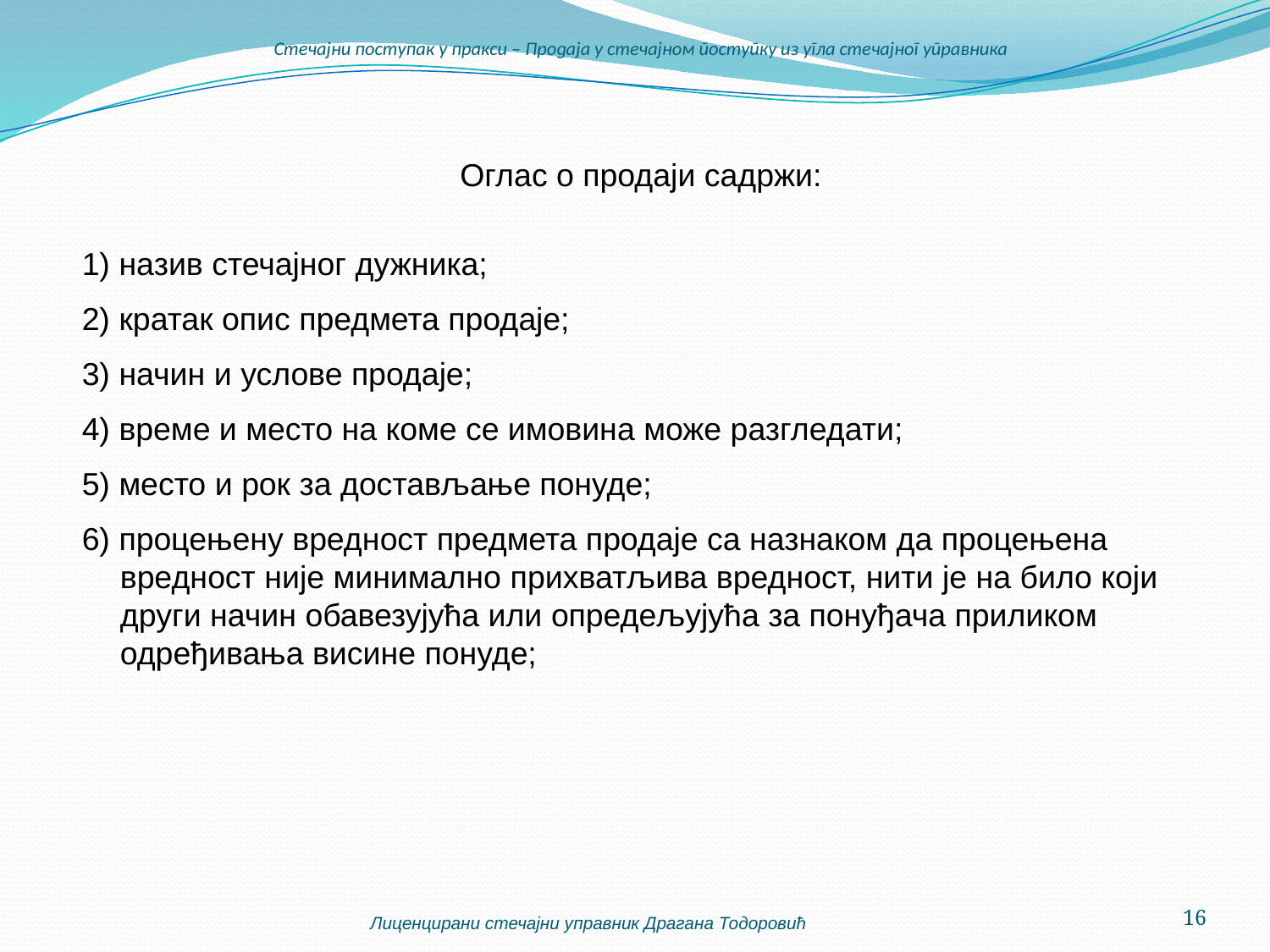

# Стечајни поступак у пракси – Продаја у стечајном поступку из угла стечајног управника
Оглас о продаји садржи:

1) назив стечајног дужника;
2) кратак опис предмета продаје;
3) начин и услове продаје;
4) време и место на коме се имовина може разгледати;
5) место и рок за достављање понуде;
6) процењену вредност предмета продаје са назнаком да процењена вредност није минимално прихватљива вредност, нити је на било који други начин обавезујућа или опредељујућа за понуђача приликом одређивања висине понуде;
Лиценцирани стечајни управник Драгана Тодоровић
16